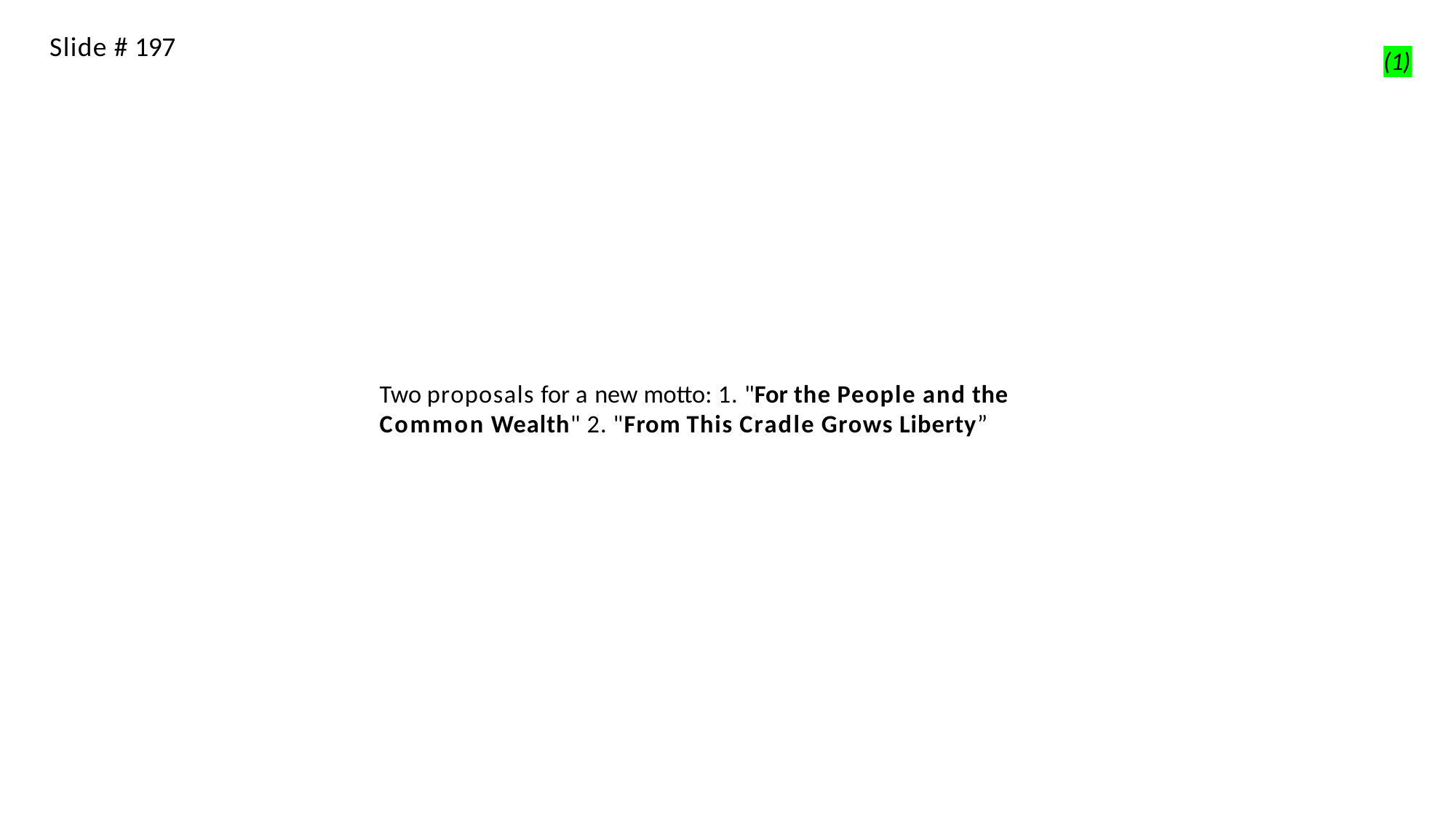

# Slide # 197
(1)

Two proposals for a new motto: 1. "For the People and the Common Wealth" 2. "From This Cradle Grows Liberty”